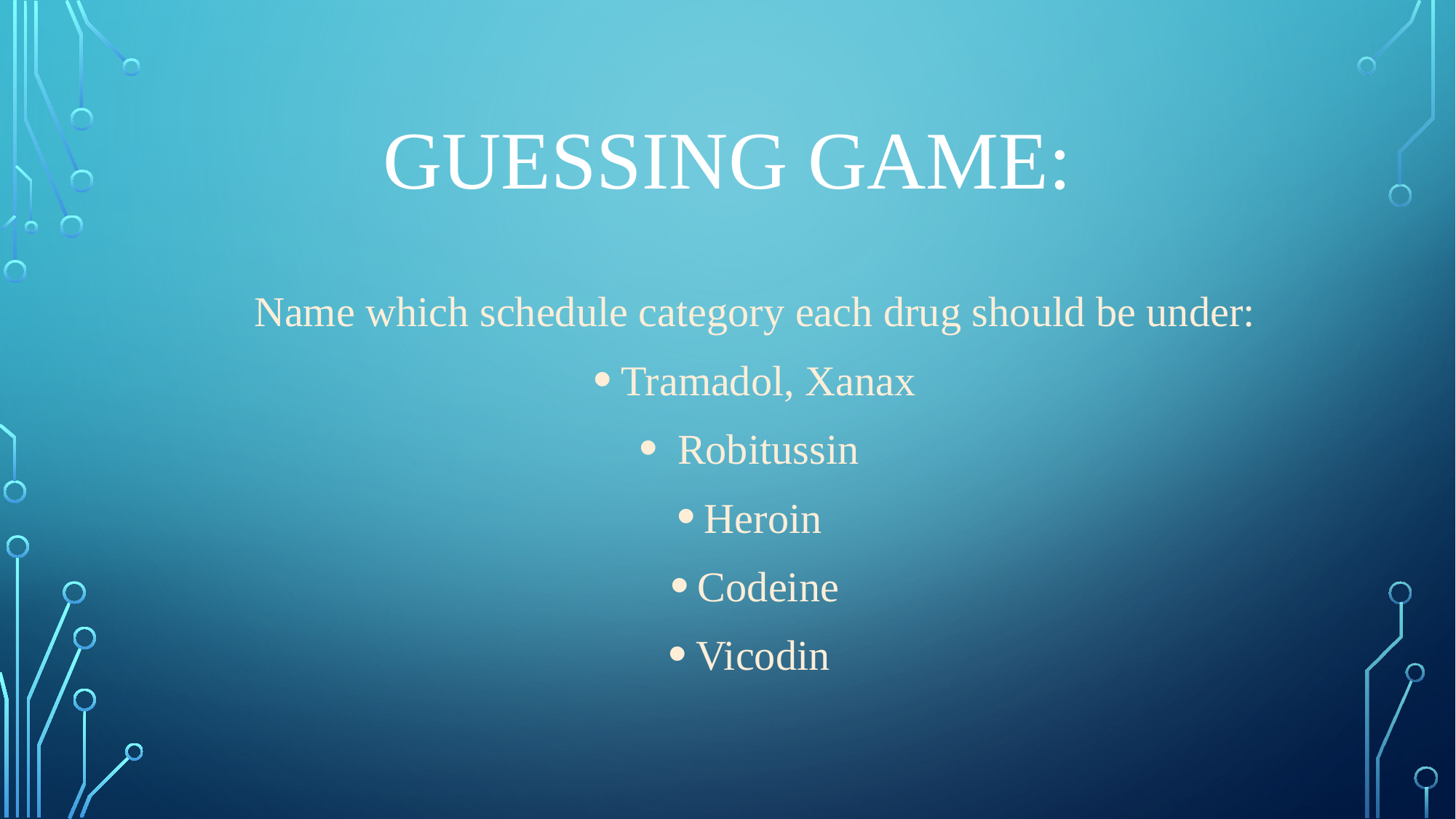

# Guessing Game:
Name which schedule category each drug should be under:
Tramadol, Xanax
 Robitussin
Heroin
Codeine
Vicodin